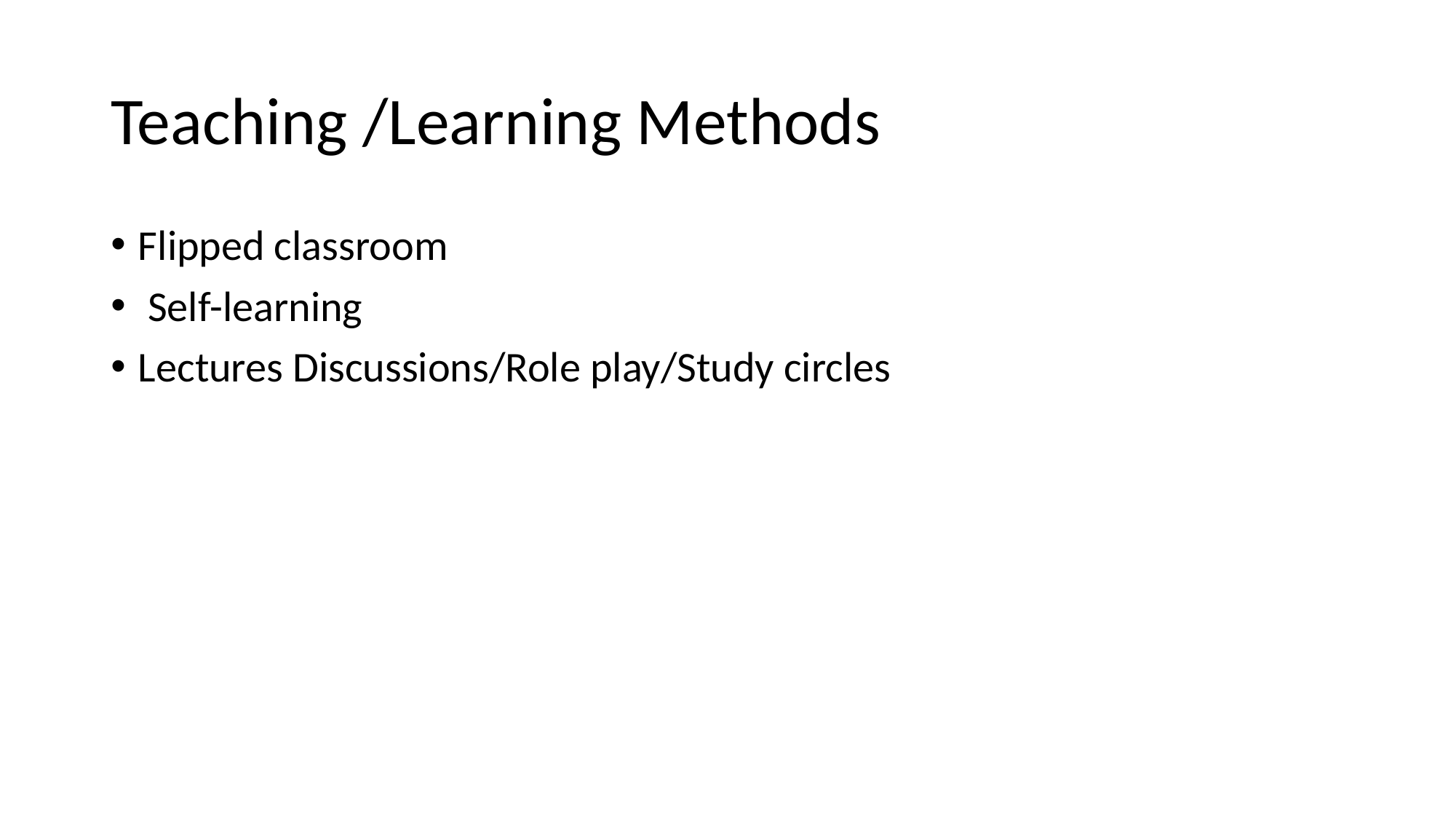

# Teaching /Learning Methods
Flipped classroom
 Self-learning
Lectures Discussions/Role play/Study circles